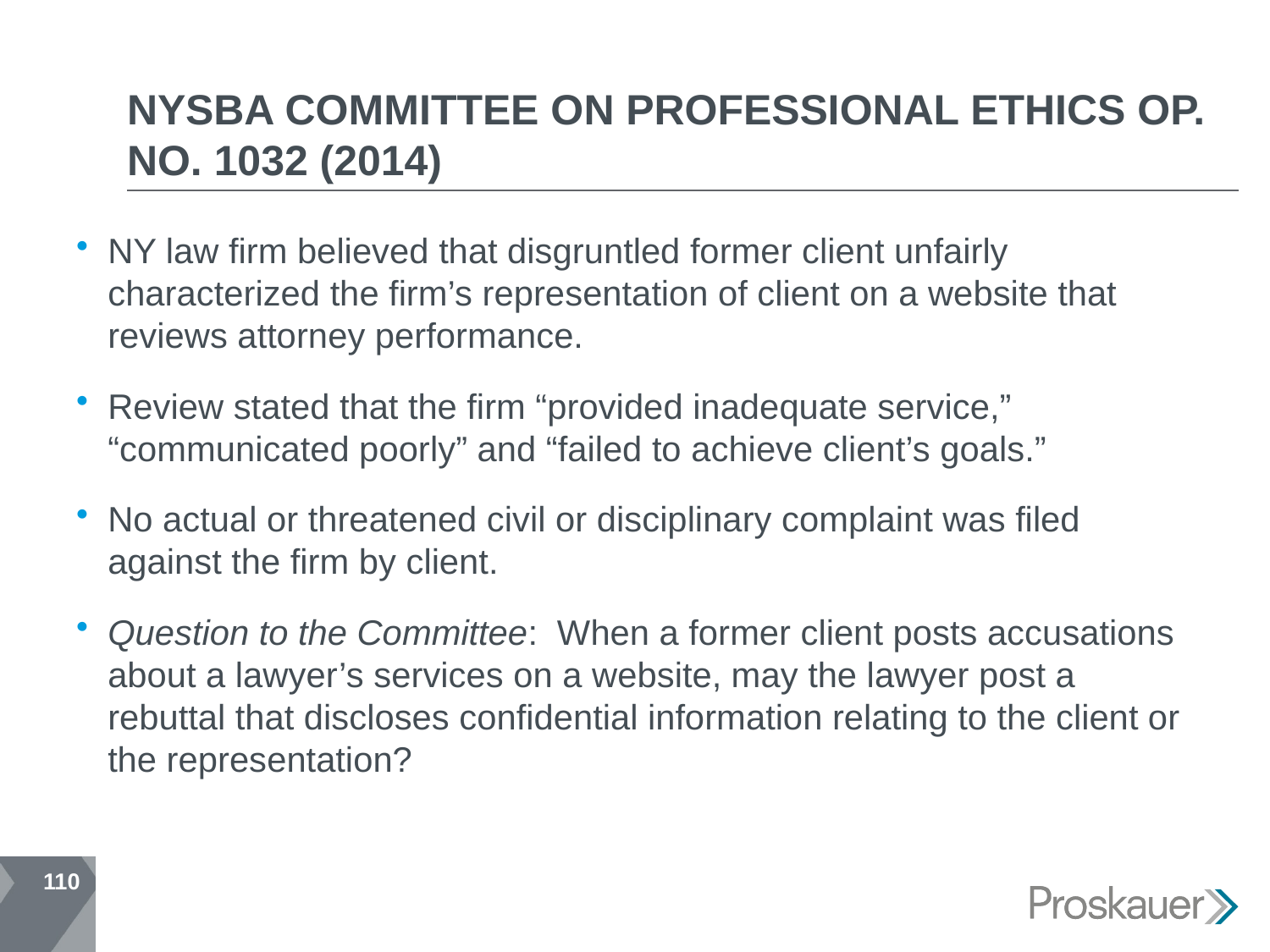

# NYSBA COMMITTEE ON PROFESSIONAL ETHICS OP. NO. 1032 (2014)
NY law firm believed that disgruntled former client unfairly characterized the firm’s representation of client on a website that reviews attorney performance.
Review stated that the firm “provided inadequate service,” “communicated poorly” and “failed to achieve client’s goals.”
No actual or threatened civil or disciplinary complaint was filed against the firm by client.
Question to the Committee:  When a former client posts accusations about a lawyer’s services on a website, may the lawyer post a rebuttal that discloses confidential information relating to the client or the representation?
110